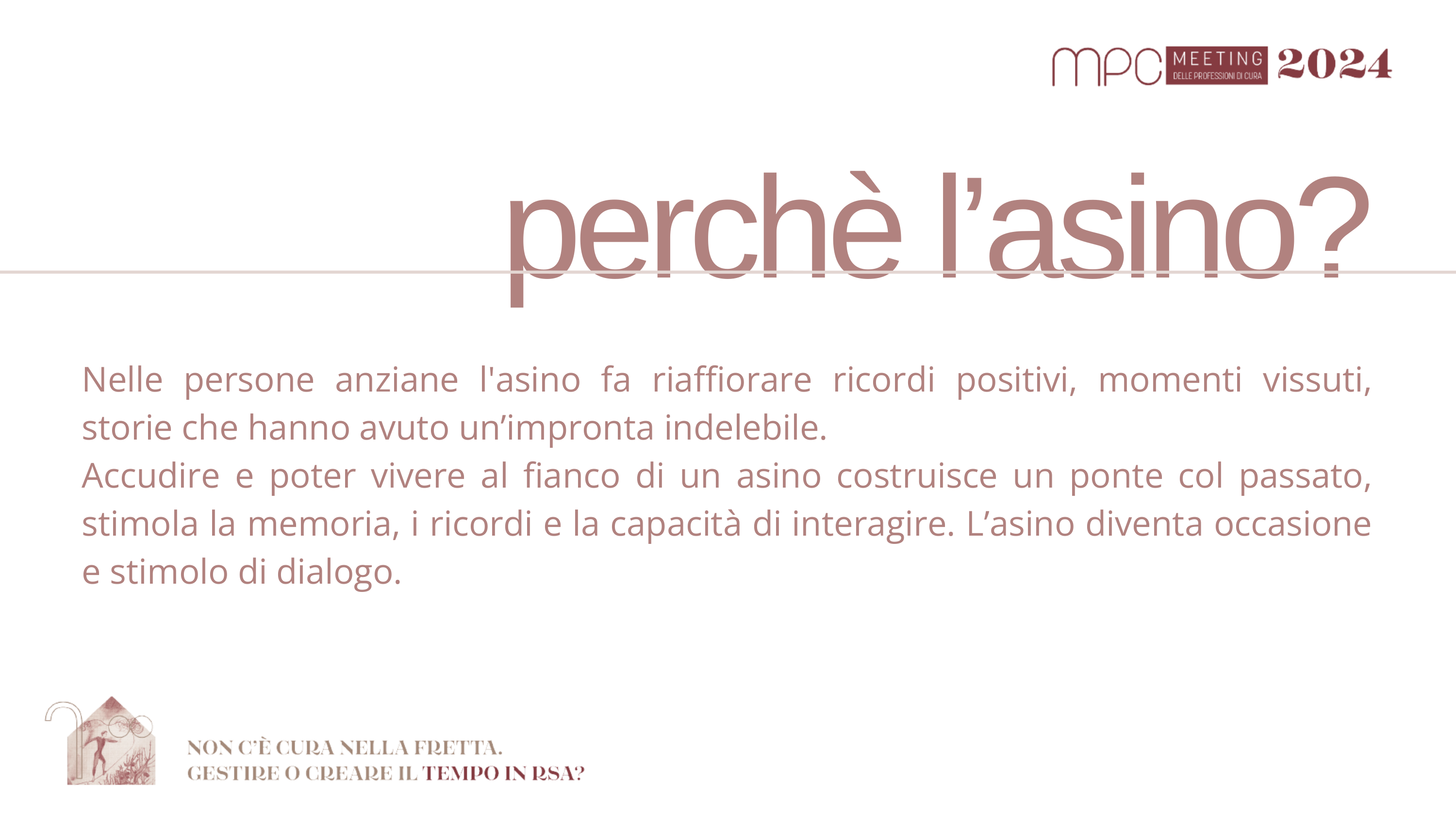

perchè l’asino?

Nelle persone anziane l'asino fa riaffiorare ricordi positivi, momenti vissuti, storie che hanno avuto un’impronta indelebile.
Accudire e poter vivere al fianco di un asino costruisce un ponte col passato, stimola la memoria, i ricordi e la capacità di interagire. L’asino diventa occasione e stimolo di dialogo.